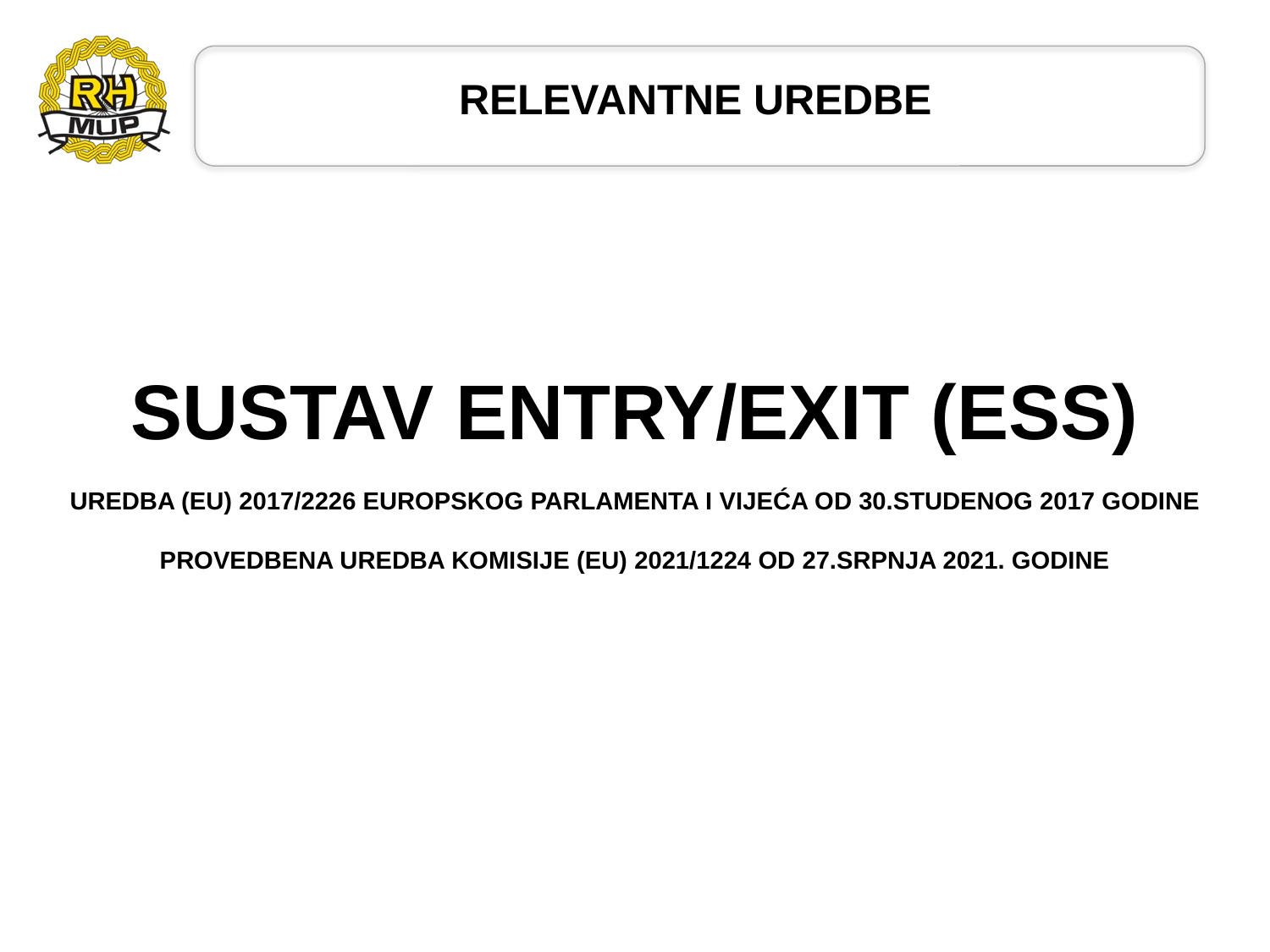

# RELEVANTNE UREDBE
SUSTAV ENTRY/EXIT (ESS)

UREDBA (EU) 2017/2226 EUROPSKOG PARLAMENTA I VIJEĆA OD 30.STUDENOG 2017 GODINE

PROVEDBENA UREDBA KOMISIJE (EU) 2021/1224 OD 27.SRPNJA 2021. GODINE